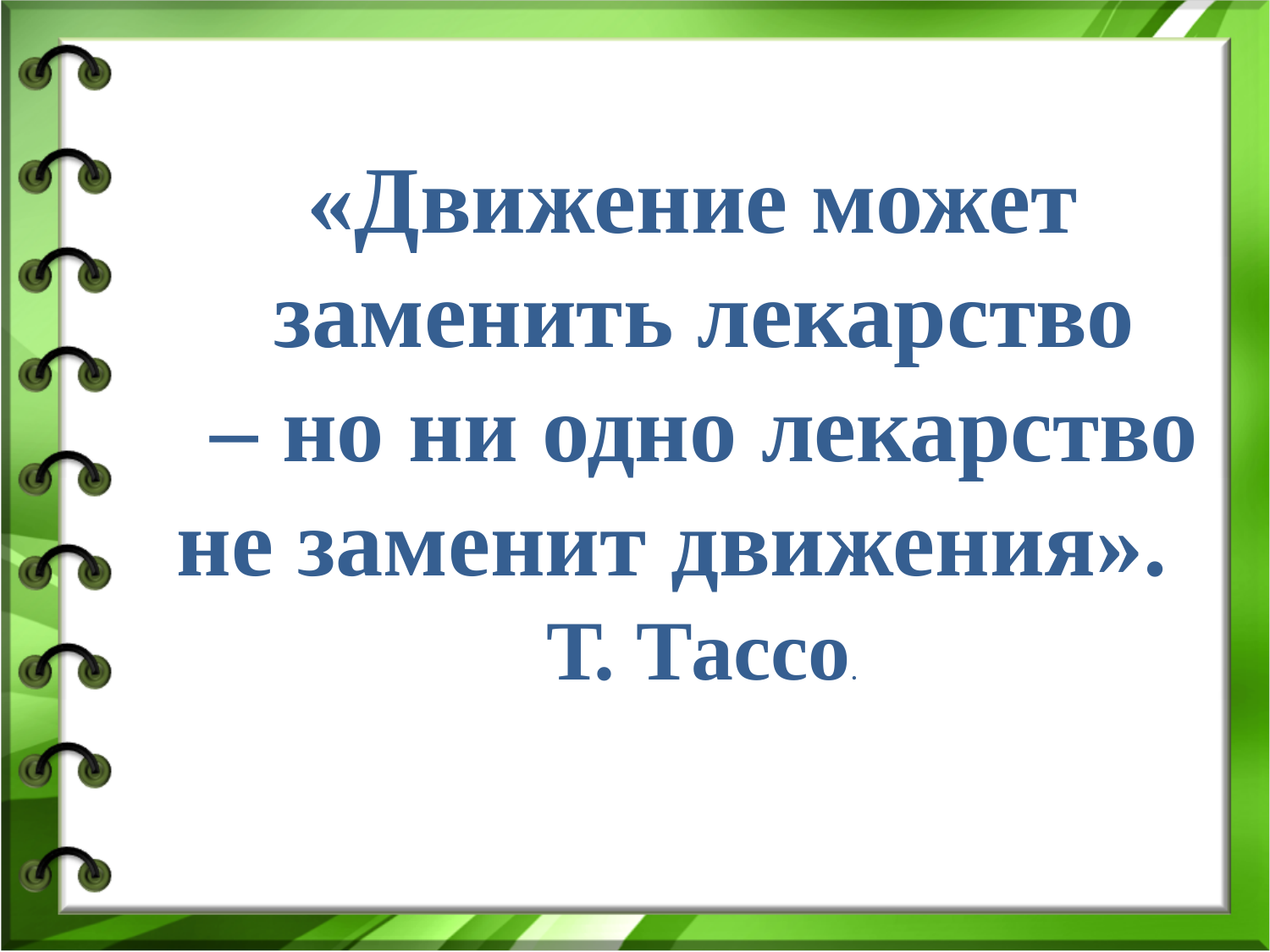

«Движение может
заменить лекарство
 – но ни одно лекарство
не заменит движения».
Т. Тассо.